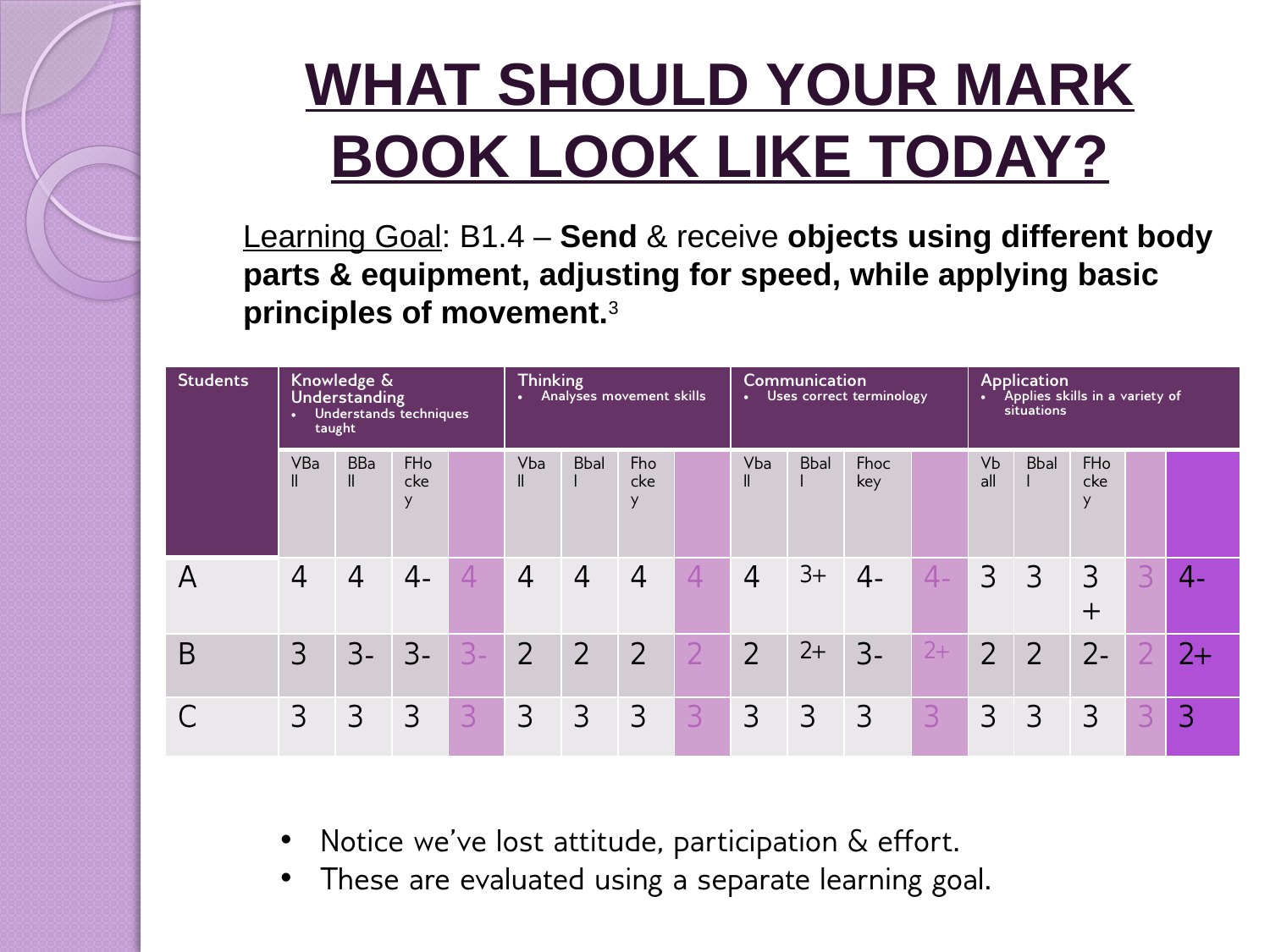

# WHAT SHOULD YOUR MARK BOOK LOOK LIKE TODAY?
Learning Goal: B1.4 – Send & receive objects using different body
parts & equipment, adjusting for speed, while applying basic
principles of movement.3
| Students | Knowledge & Understanding Understands techniques taught |  |  |  | Thinking Analyses movement skills |  |  |  | Communication Uses correct terminology |  |  |  | Application Applies skills in a variety of situations |  |  |  |  |
| --- | --- | --- | --- | --- | --- | --- | --- | --- | --- | --- | --- | --- | --- | --- | --- | --- | --- |
|  | VBall | BBall | FHockey |  | Vball | Bball | Fhockey |  | Vball | Bball | Fhockey |  | Vball | Bball | FHockey |  |  |
| A | 4 | 4 | 4- | 4 | 4 | 4 | 4 | 4 | 4 | 3+ | 4- | 4- | 3 | 3 | 3+ | 3 | 4- |
| B | 3 | 3- | 3- | 3- | 2 | 2 | 2 | 2 | 2 | 2+ | 3- | 2+ | 2 | 2 | 2- | 2 | 2+ |
| C | 3 | 3 | 3 | 3 | 3 | 3 | 3 | 3 | 3 | 3 | 3 | 3 | 3 | 3 | 3 | 3 | 3 |
Notice we’ve lost attitude, participation & effort.
These are evaluated using a separate learning goal.